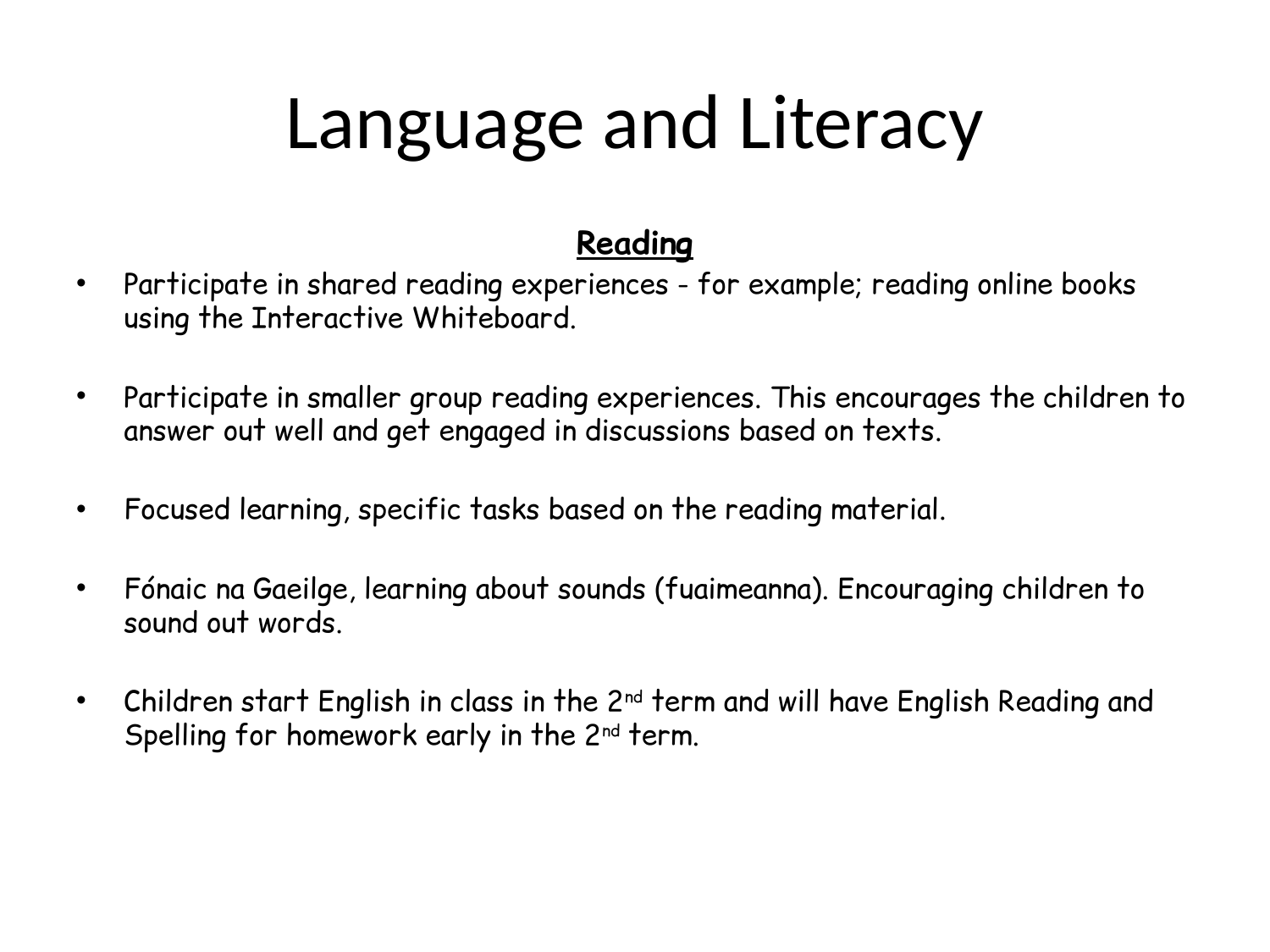

# Language and Literacy
Reading
Participate in shared reading experiences - for example; reading online books using the Interactive Whiteboard.

Participate in smaller group reading experiences. This encourages the children to answer out well and get engaged in discussions based on texts.

Focused learning, specific tasks based on the reading material.

Fónaic na Gaeilge, learning about sounds (fuaimeanna). Encouraging children to sound out words.

Children start English in class in the 2nd term and will have English Reading and Spelling for homework early in the 2nd term.